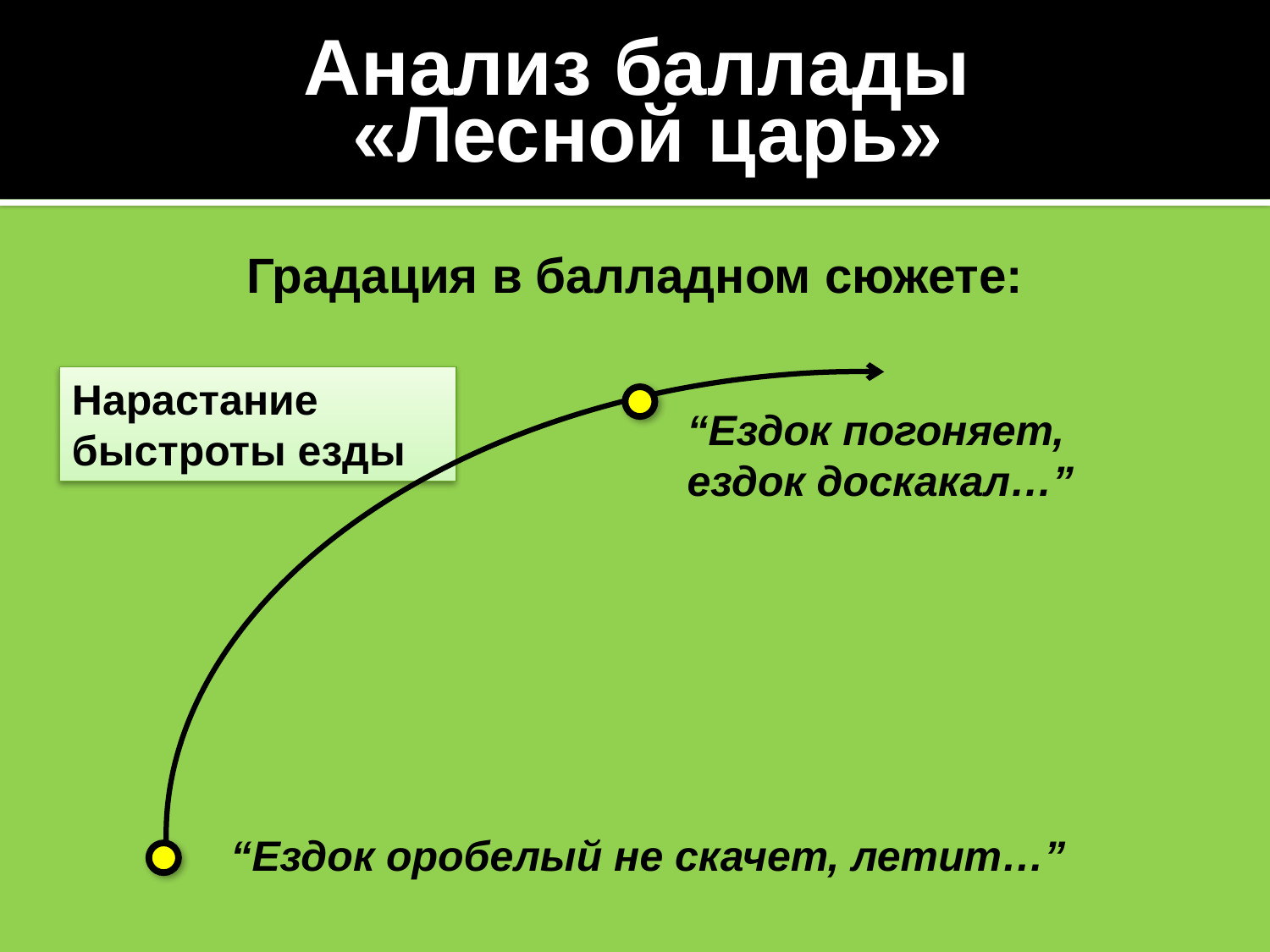

# Анализ баллады «Лесной царь»

Градация в балладном сюжете:
Нарастание быстроты езды

“Ездок погоняет, ездок доскакал…”
“Ездок оробелый не скачет, летит…”